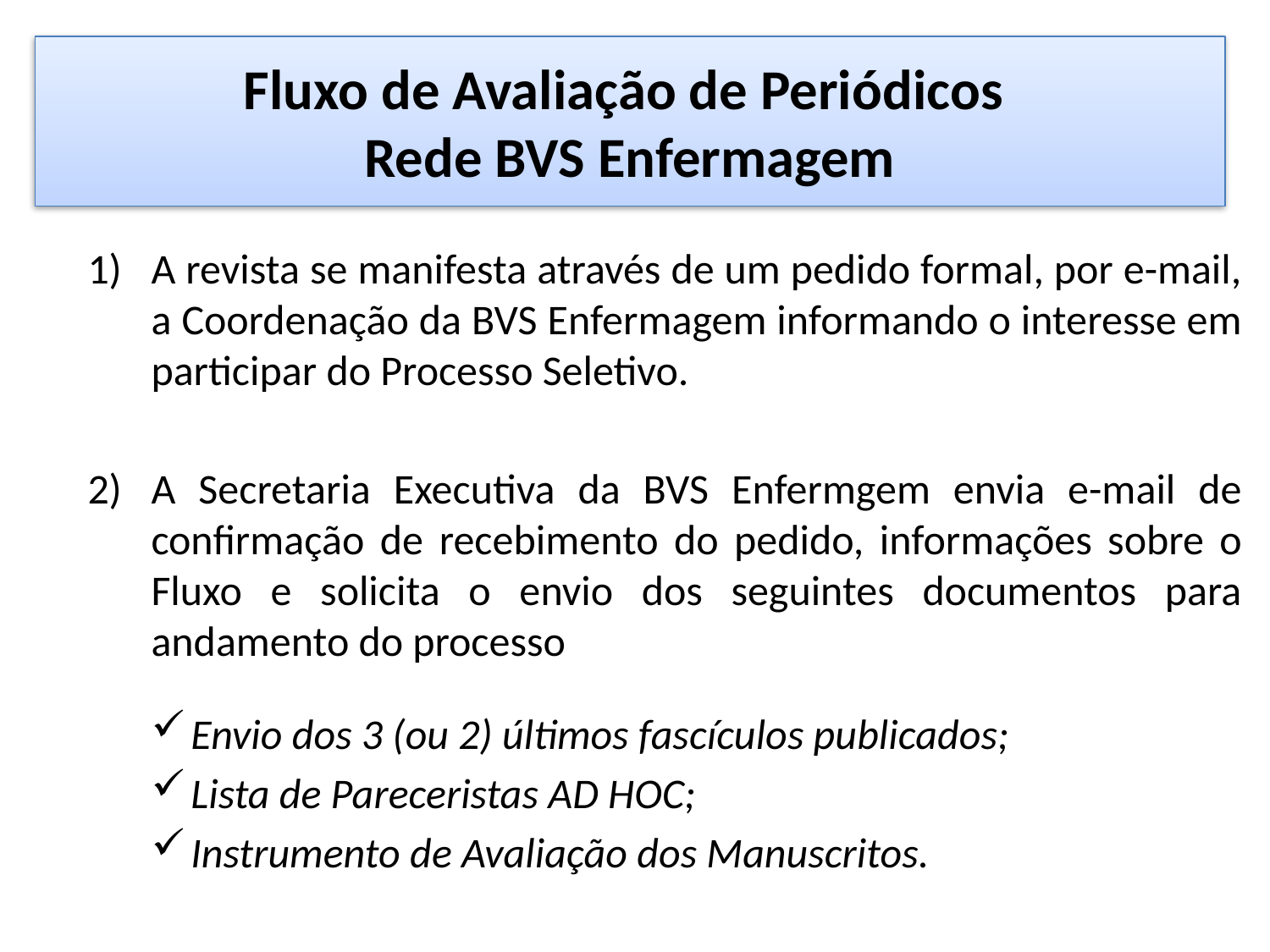

# Fluxo de Avaliação de Periódicos Rede BVS Enfermagem

A revista se manifesta através de um pedido formal, por e-mail, a Coordenação da BVS Enfermagem informando o interesse em participar do Processo Seletivo.

A Secretaria Executiva da BVS Enfermgem envia e-mail de confirmação de recebimento do pedido, informações sobre o Fluxo e solicita o envio dos seguintes documentos para andamento do processo

Envio dos 3 (ou 2) últimos fascículos publicados;
Lista de Pareceristas AD HOC;
Instrumento de Avaliação dos Manuscritos.